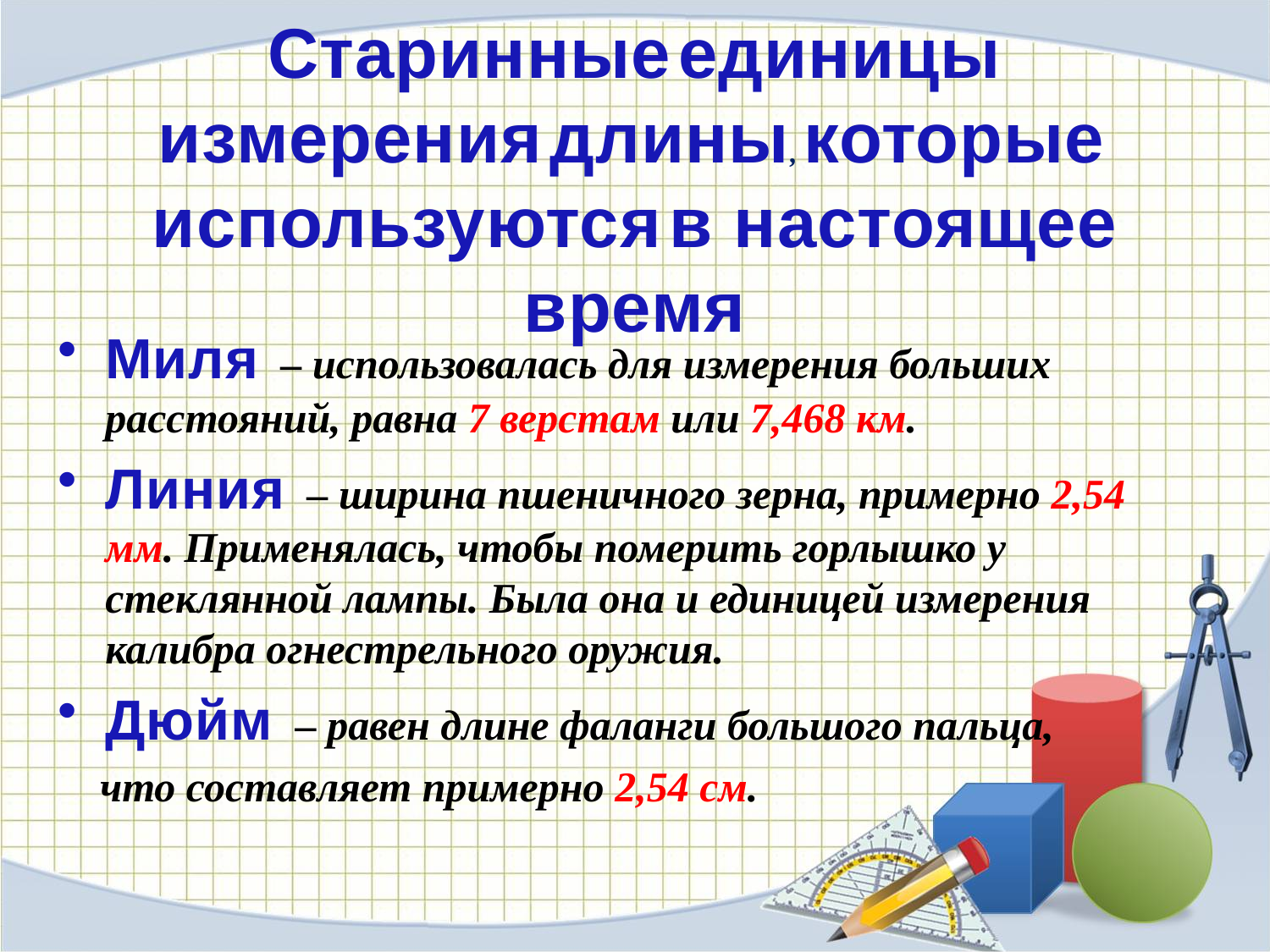

# Старинные единицы измерения длины, которые  используются в настоящее время
Миля  – использовалась для измерения больших расстояний, равна 7 верстам или 7,468 км.
Линия  – ширина пшеничного зерна, примерно 2,54 мм. Применялась, чтобы померить горлышко у стеклянной лампы. Была она и единицей измерения калибра огнестрельного оружия.
Дюйм  – равен длине фаланги большого пальца,
    что составляет примерно 2,54 см.